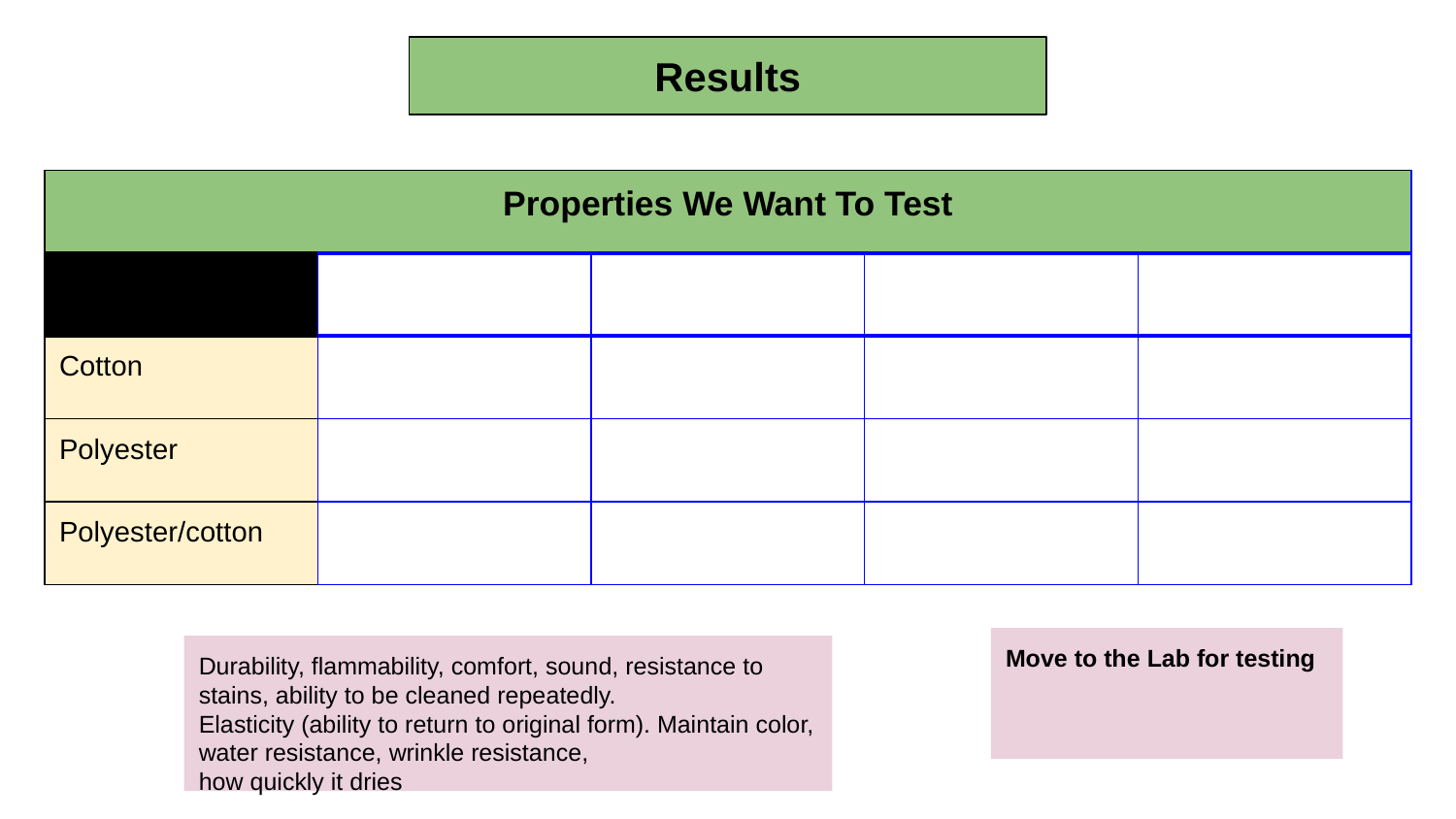

Results
| Properties We Want To Test |  |  |  |  |
| --- | --- | --- | --- | --- |
|  |  |  |  |  |
| Cotton |  |  |  |  |
| Polyester |  |  |  |  |
| Polyester/cotton |  |  |  |  |
Move to the Lab for testing
Durability, flammability, comfort, sound, resistance to stains, ability to be cleaned repeatedly.
Elasticity (ability to return to original form). Maintain color, water resistance, wrinkle resistance,
how quickly it dries